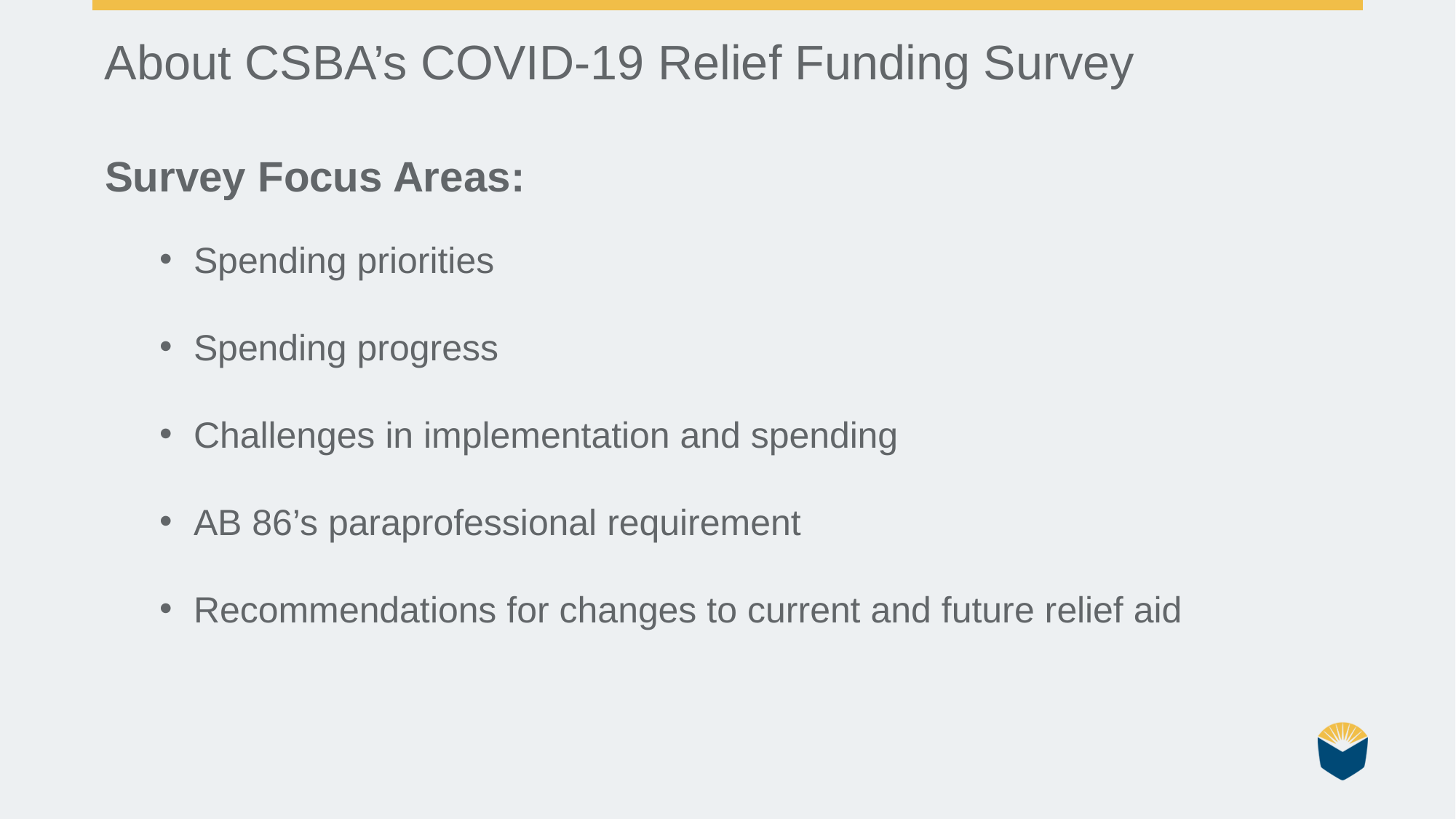

About CSBA’s COVID-19 Relief Funding Survey
Survey Focus Areas:

Spending priorities

Spending progress

Challenges in implementation and spending

AB 86’s paraprofessional requirement

Recommendations for changes to current and future relief aid